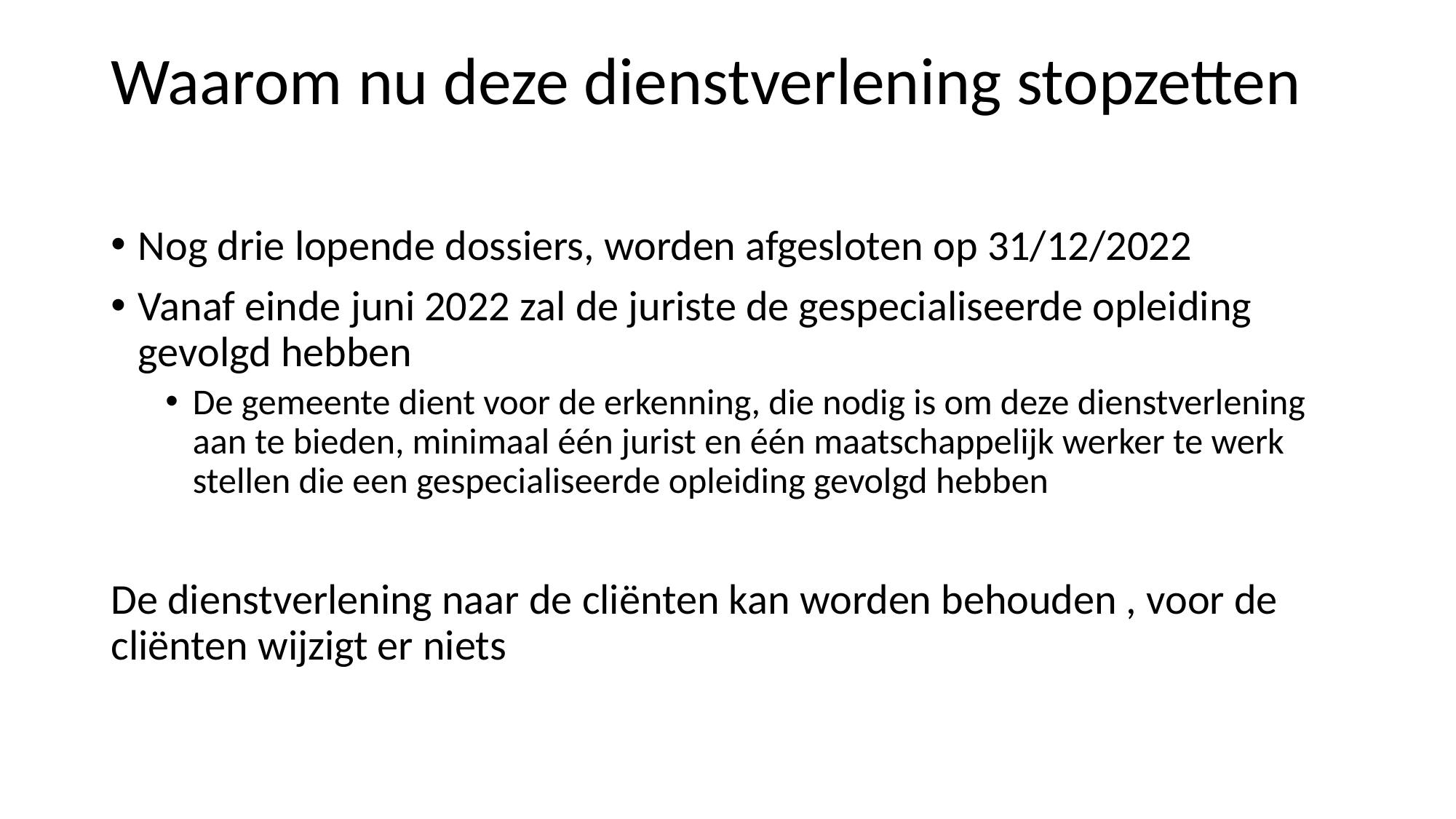

# Waarom nu deze dienstverlening stopzetten
Nog drie lopende dossiers, worden afgesloten op 31/12/2022
Vanaf einde juni 2022 zal de juriste de gespecialiseerde opleiding gevolgd hebben
De gemeente dient voor de erkenning, die nodig is om deze dienstverlening aan te bieden, minimaal één jurist en één maatschappelijk werker te werk stellen die een gespecialiseerde opleiding gevolgd hebben

De dienstverlening naar de cliënten kan worden behouden , voor de cliënten wijzigt er niets